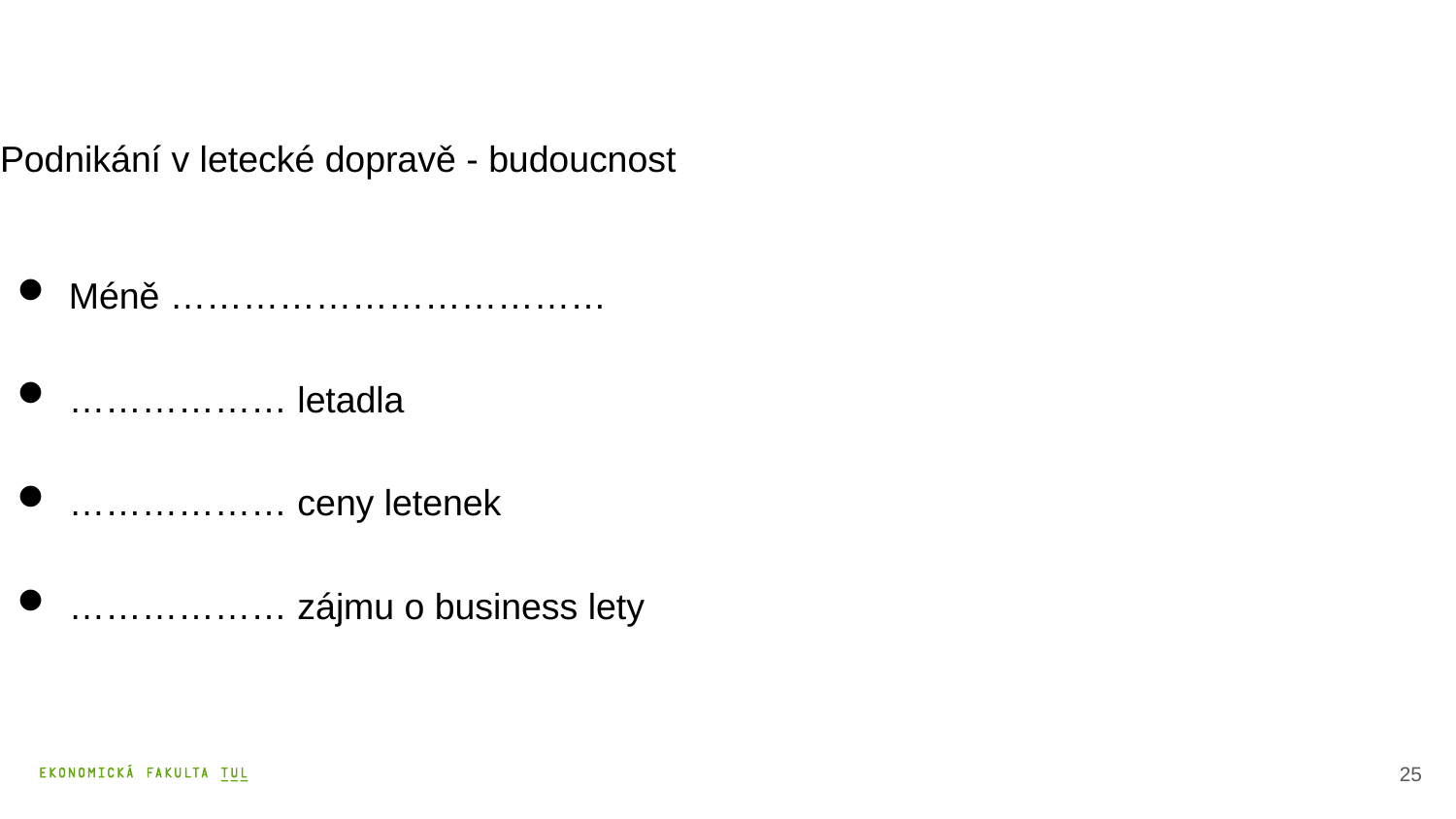

# Podnikání v letecké dopravě - budoucnost
Méně ………………………………
……………… letadla
……………… ceny letenek
……………… zájmu o business lety
25